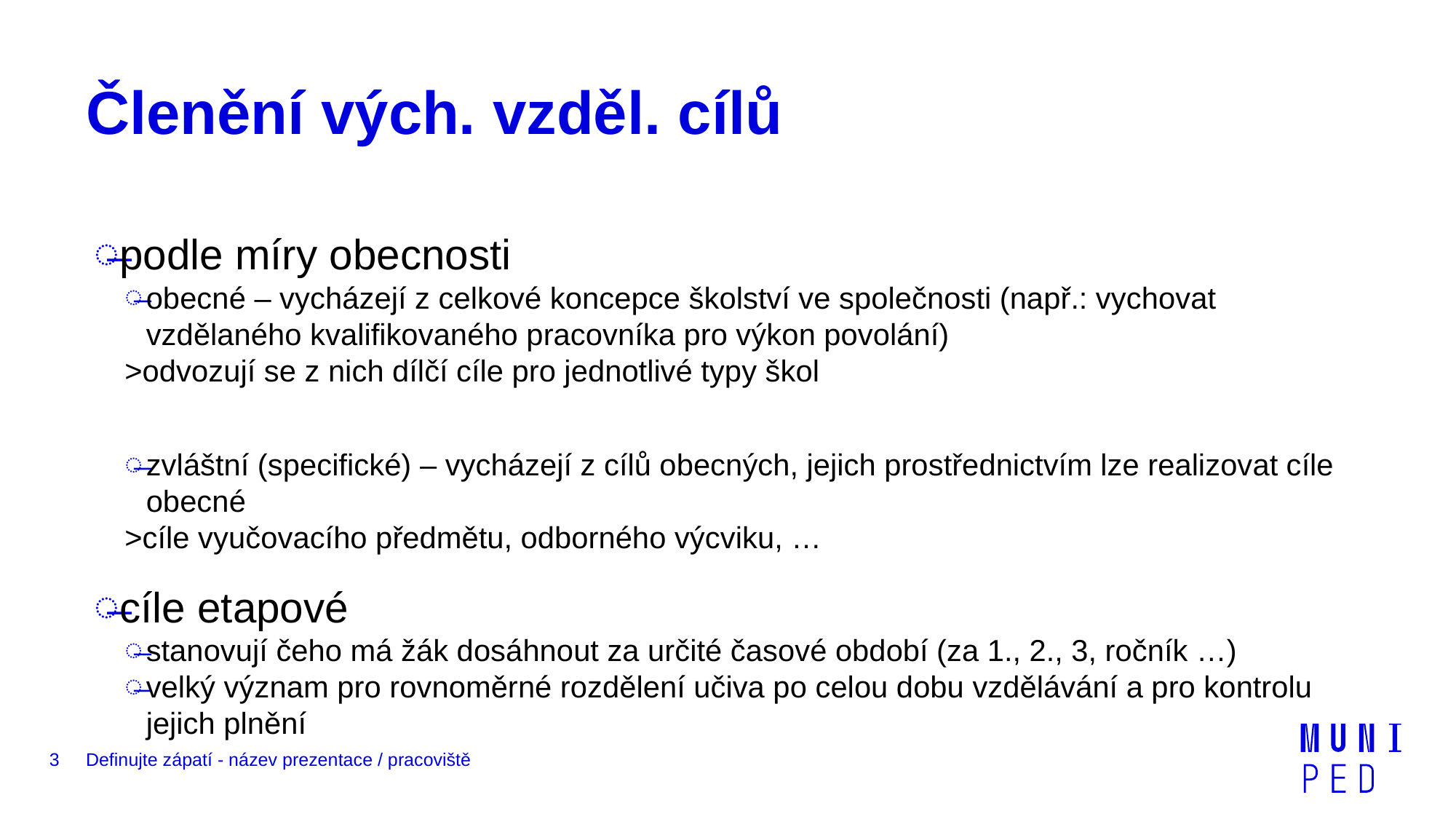

# Členění vých. vzděl. cílů
podle míry obecnosti
obecné – vycházejí z celkové koncepce školství ve společnosti (např.: vychovat vzdělaného kvalifikovaného pracovníka pro výkon povolání)
>odvozují se z nich dílčí cíle pro jednotlivé typy škol

zvláštní (specifické) – vycházejí z cílů obecných, jejich prostřednictvím lze realizovat cíle obecné
>cíle vyučovacího předmětu, odborného výcviku, …
cíle etapové
stanovují čeho má žák dosáhnout za určité časové období (za 1., 2., 3, ročník …)
velký význam pro rovnoměrné rozdělení učiva po celou dobu vzdělávání a pro kontrolu jejich plnění

3
Definujte zápatí - název prezentace / pracoviště